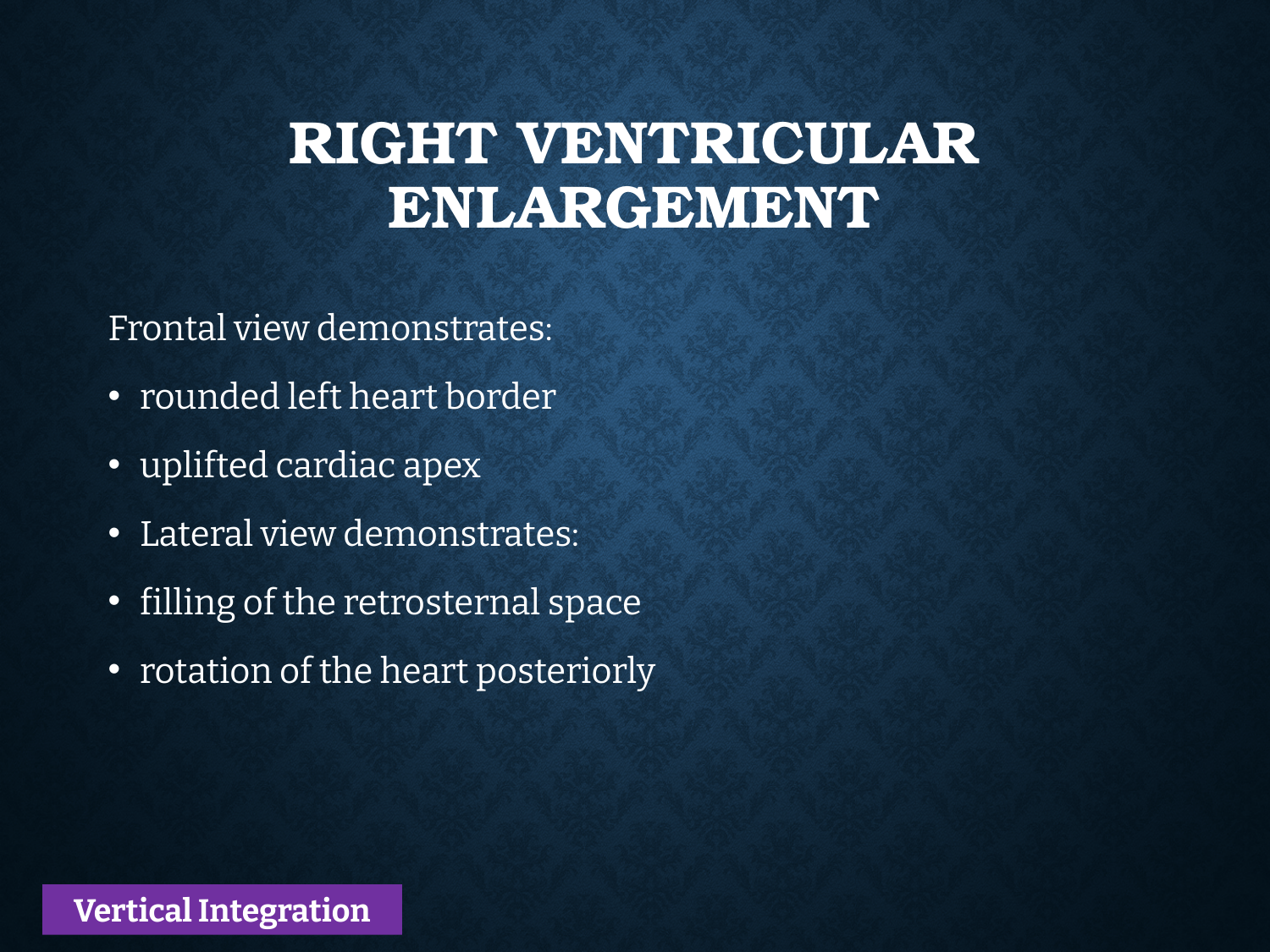

# RIGHT VENTRICULAR ENLARGEMENT
Frontal view demonstrates:
rounded left heart border
uplifted cardiac apex
Lateral view demonstrates:
filling of the retrosternal space
rotation of the heart posteriorly

Vertical Integration